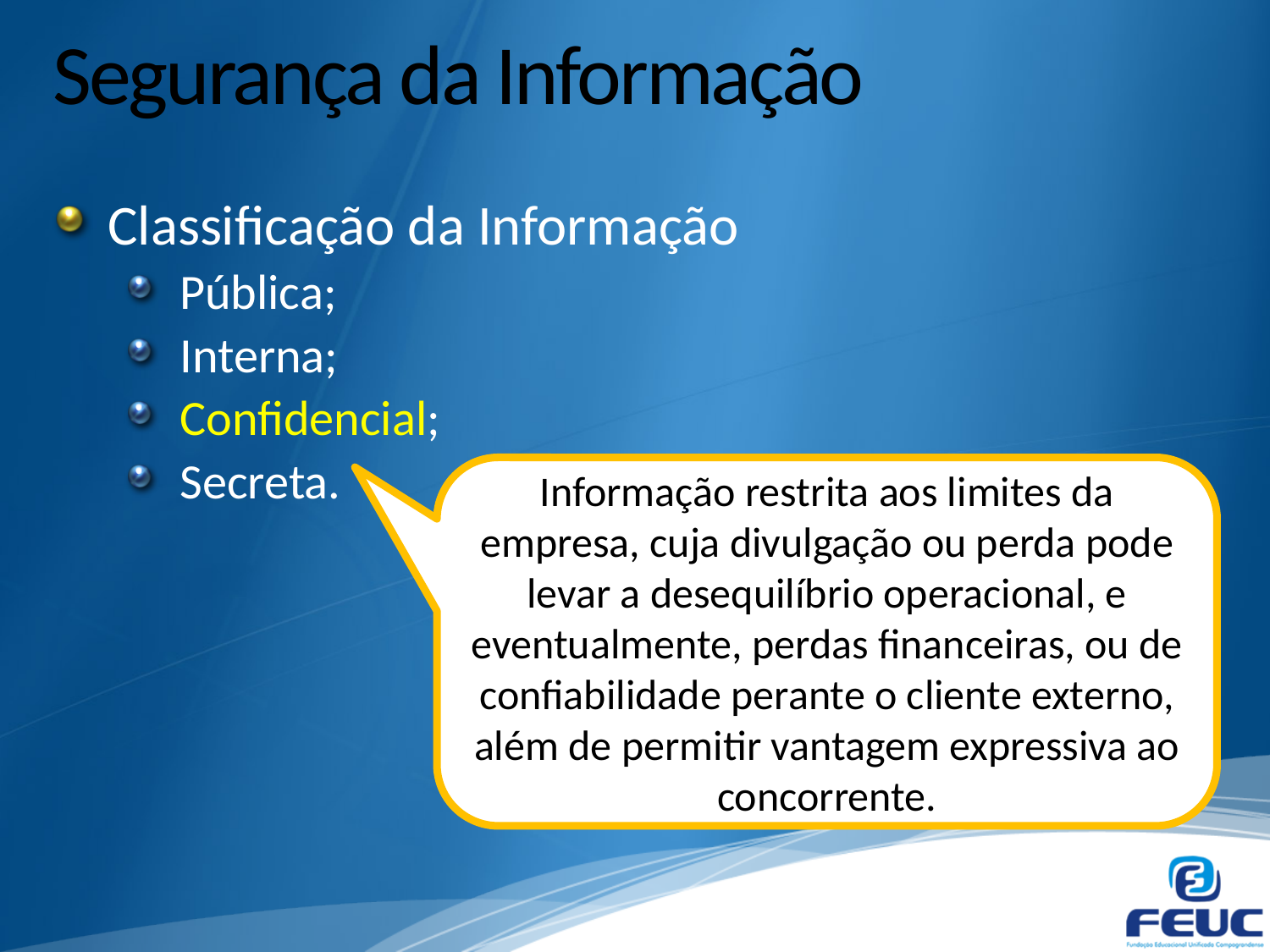

# Segurança da Informação
Classificação da Informação
Pública;
Interna;
Confidencial;
Secreta.
Informação restrita aos limites da empresa, cuja divulgação ou perda pode levar a desequilíbrio operacional, e eventualmente, perdas financeiras, ou de confiabilidade perante o cliente externo, além de permitir vantagem expressiva ao concorrente.